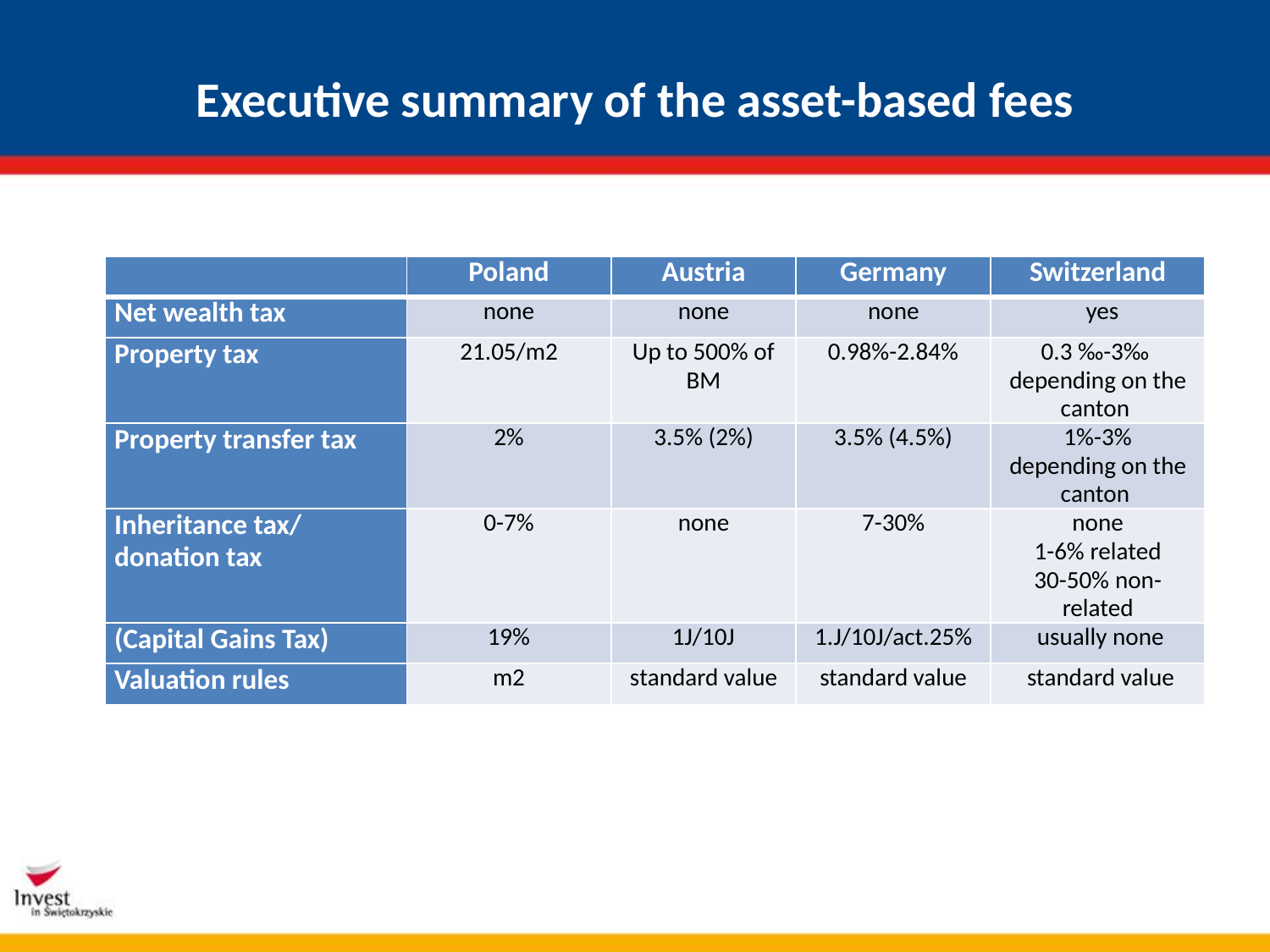

# Executive summary of the asset-based fees
|  | Poland | Austria | Germany | Switzerland |
| --- | --- | --- | --- | --- |
| Net wealth tax | none | none | none | yes |
| Property tax | 21.05/m2 | Up to 500% of BM | 0.98%-2.84% | 0.3 ‰-3‰ depending on the canton |
| Property transfer tax | 2% | 3.5% (2%) | 3.5% (4.5%) | 1%-3% depending on the canton |
| Inheritance tax/ donation tax | 0-7% | none | 7-30% | none 1-6% related 30-50% non-related |
| (Capital Gains Tax) | 19% | 1J/10J | 1.J/10J/act.25% | usually none |
| Valuation rules | m2 | standard value | standard value | standard value |